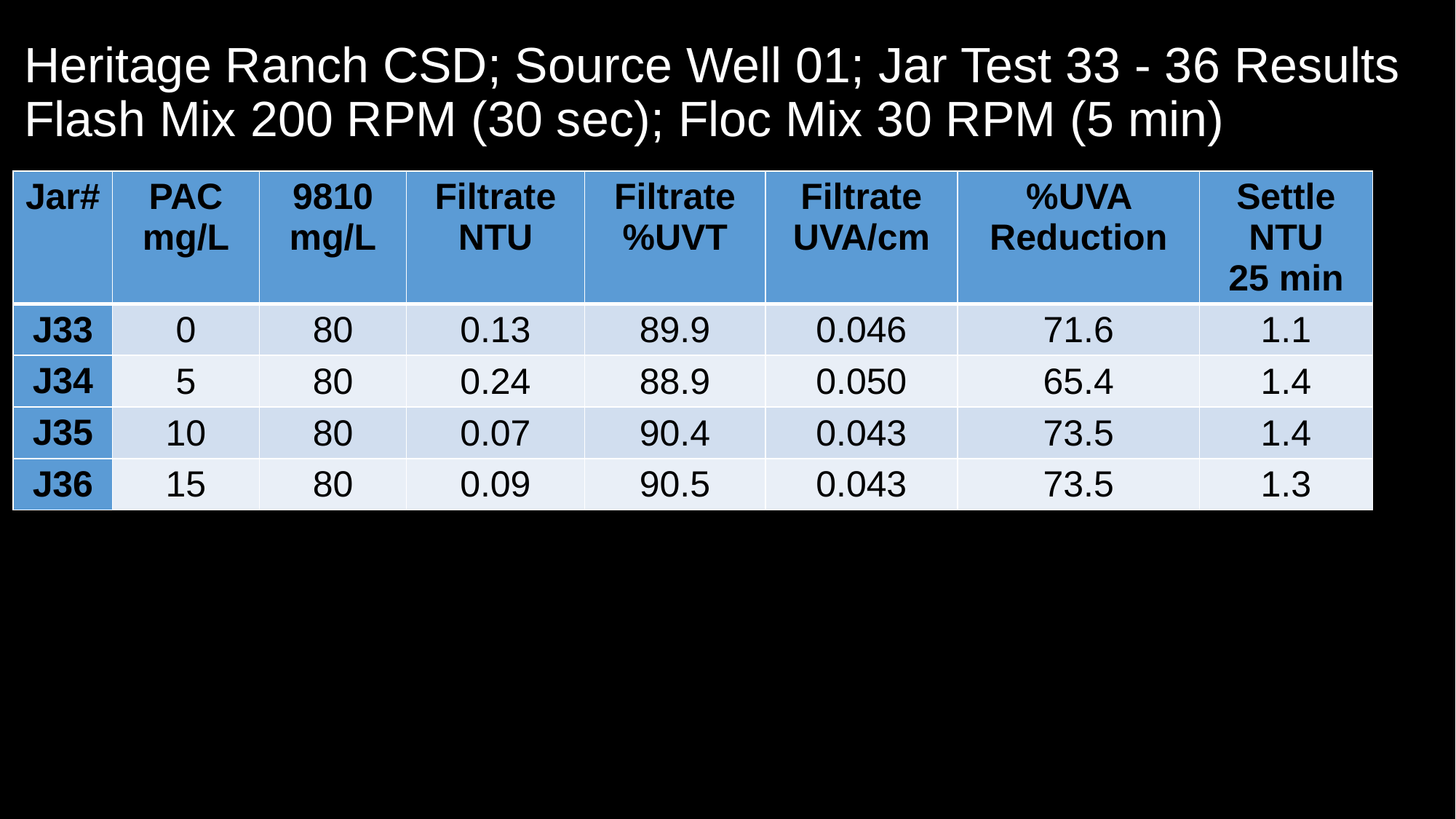

# Heritage Ranch CSD; Source Well 01; Jar Test 33 - 36 Results Flash Mix 200 RPM (30 sec); Floc Mix 30 RPM (5 min)
| Jar# | PAC mg/L | 9810 mg/L | Filtrate NTU | Filtrate %UVT | Filtrate UVA/cm | %UVA Reduction | Settle NTU 25 min |
| --- | --- | --- | --- | --- | --- | --- | --- |
| J33 | 0 | 80 | 0.13 | 89.9 | 0.046 | 71.6 | 1.1 |
| J34 | 5 | 80 | 0.24 | 88.9 | 0.050 | 65.4 | 1.4 |
| J35 | 10 | 80 | 0.07 | 90.4 | 0.043 | 73.5 | 1.4 |
| J36 | 15 | 80 | 0.09 | 90.5 | 0.043 | 73.5 | 1.3 |